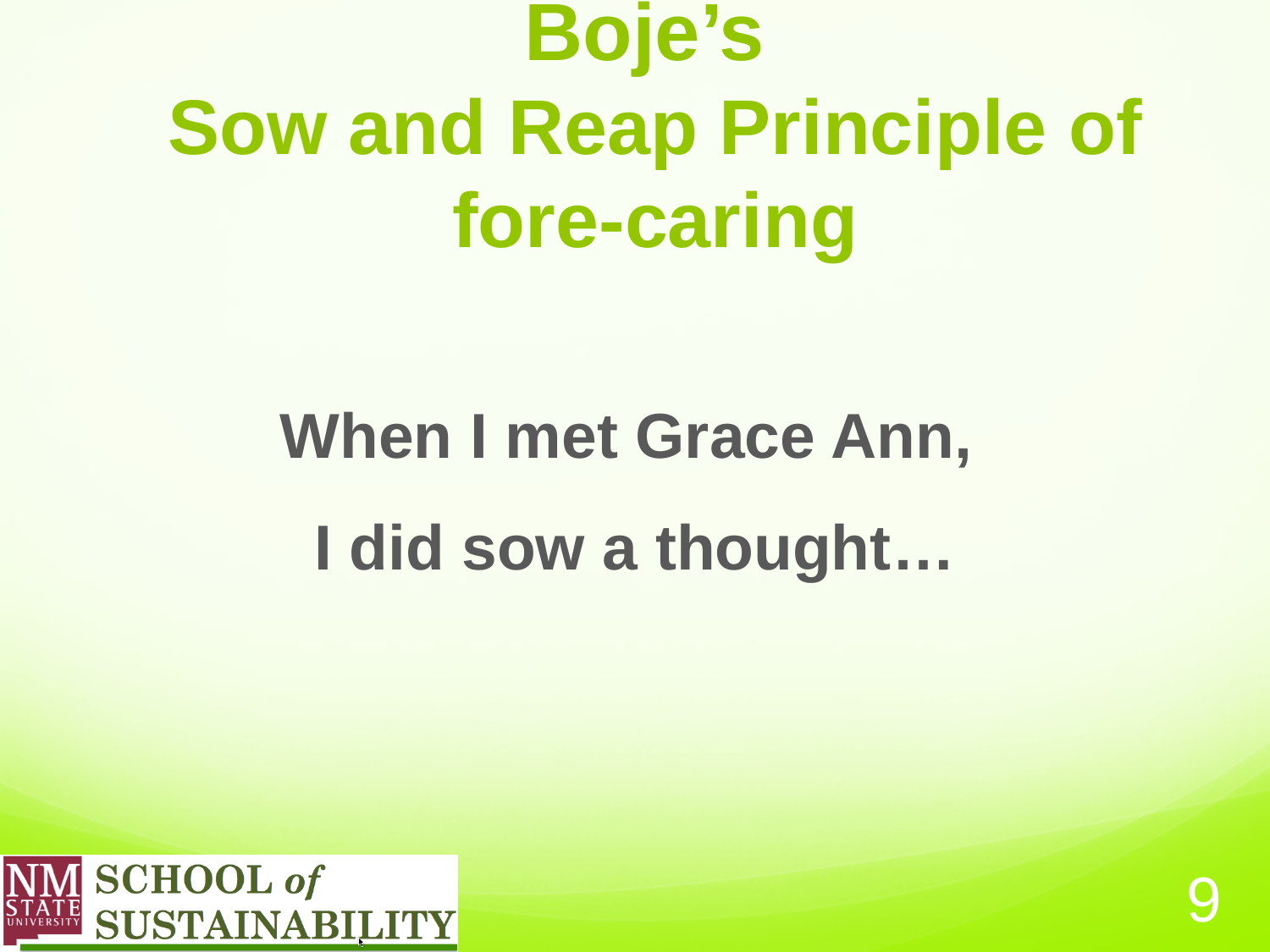

# Boje’s Sow and Reap Principle of fore-caring
When I met Grace Ann,
I did sow a thought…
9